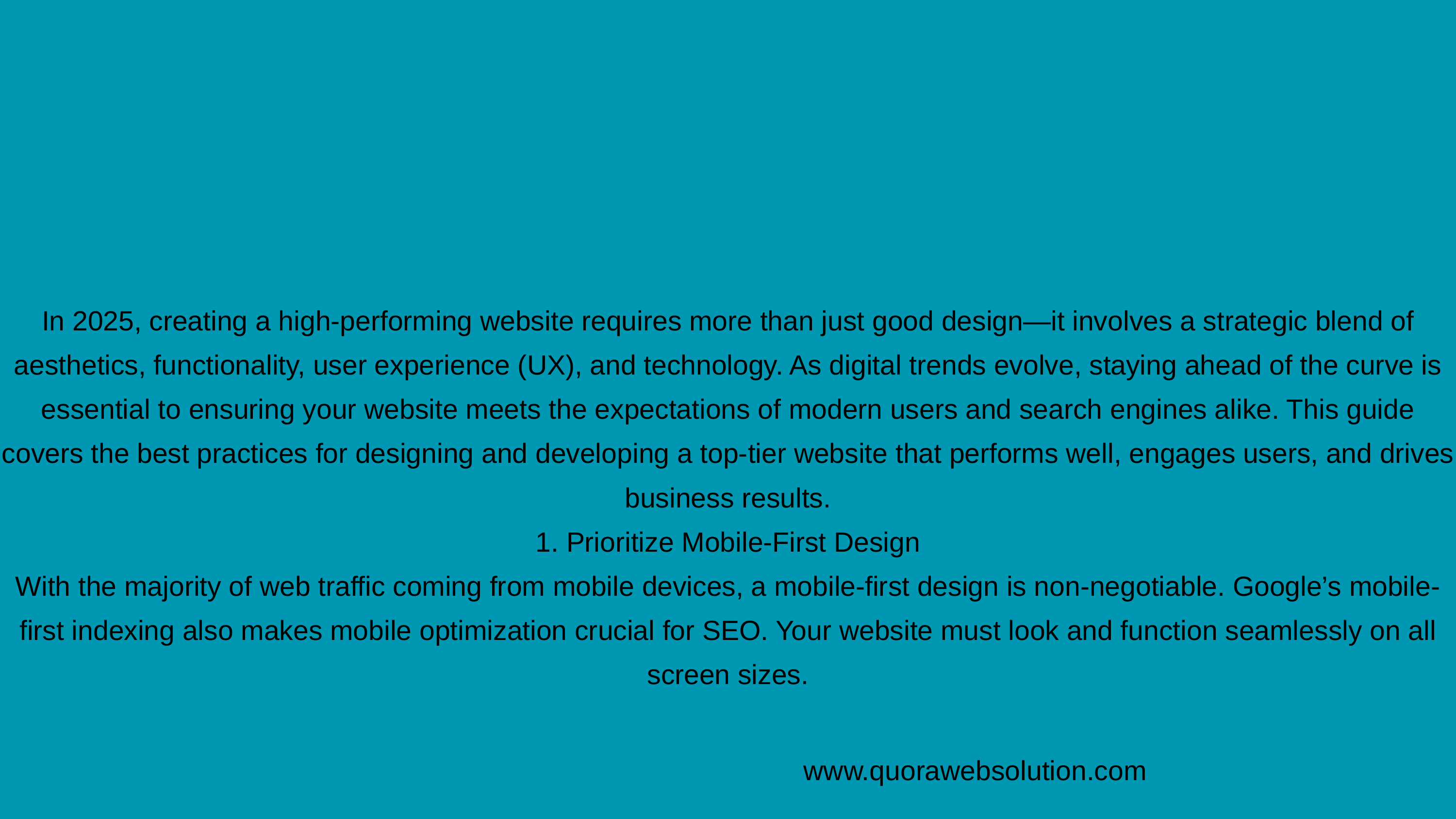

In 2025, creating a high-performing website requires more than just good design—it involves a strategic blend of aesthetics, functionality, user experience (UX), and technology. As digital trends evolve, staying ahead of the curve is essential to ensuring your website meets the expectations of modern users and search engines alike. This guide covers the best practices for designing and developing a top-tier website that performs well, engages users, and drives business results.
1. Prioritize Mobile-First Design
With the majority of web traffic coming from mobile devices, a mobile-first design is non-negotiable. Google’s mobile-first indexing also makes mobile optimization crucial for SEO. Your website must look and function seamlessly on all screen sizes.
www.quorawebsolution.com